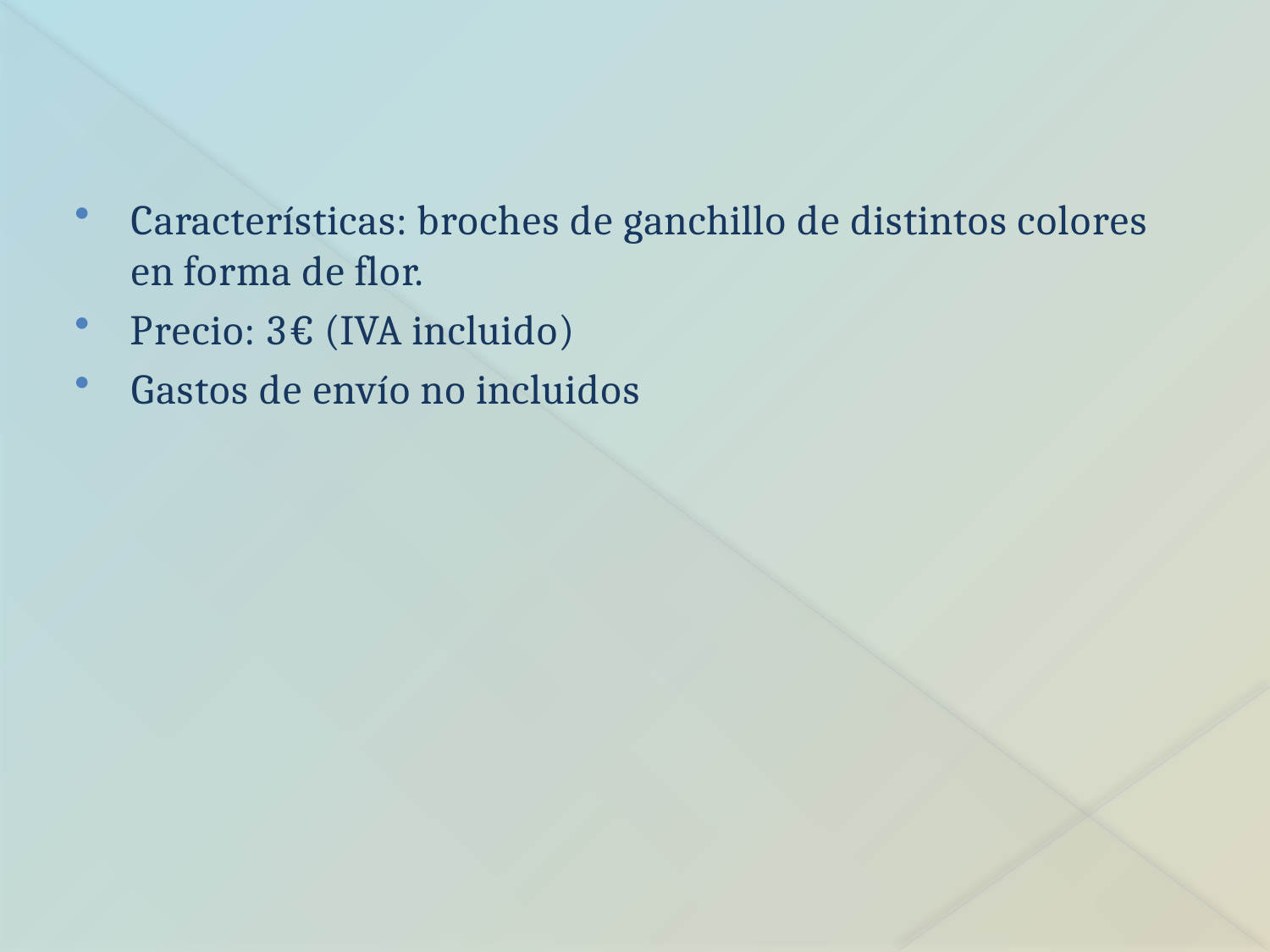

Características: broches de ganchillo de distintos colores en forma de flor.
Precio: 3€ (IVA incluido)
Gastos de envío no incluidos